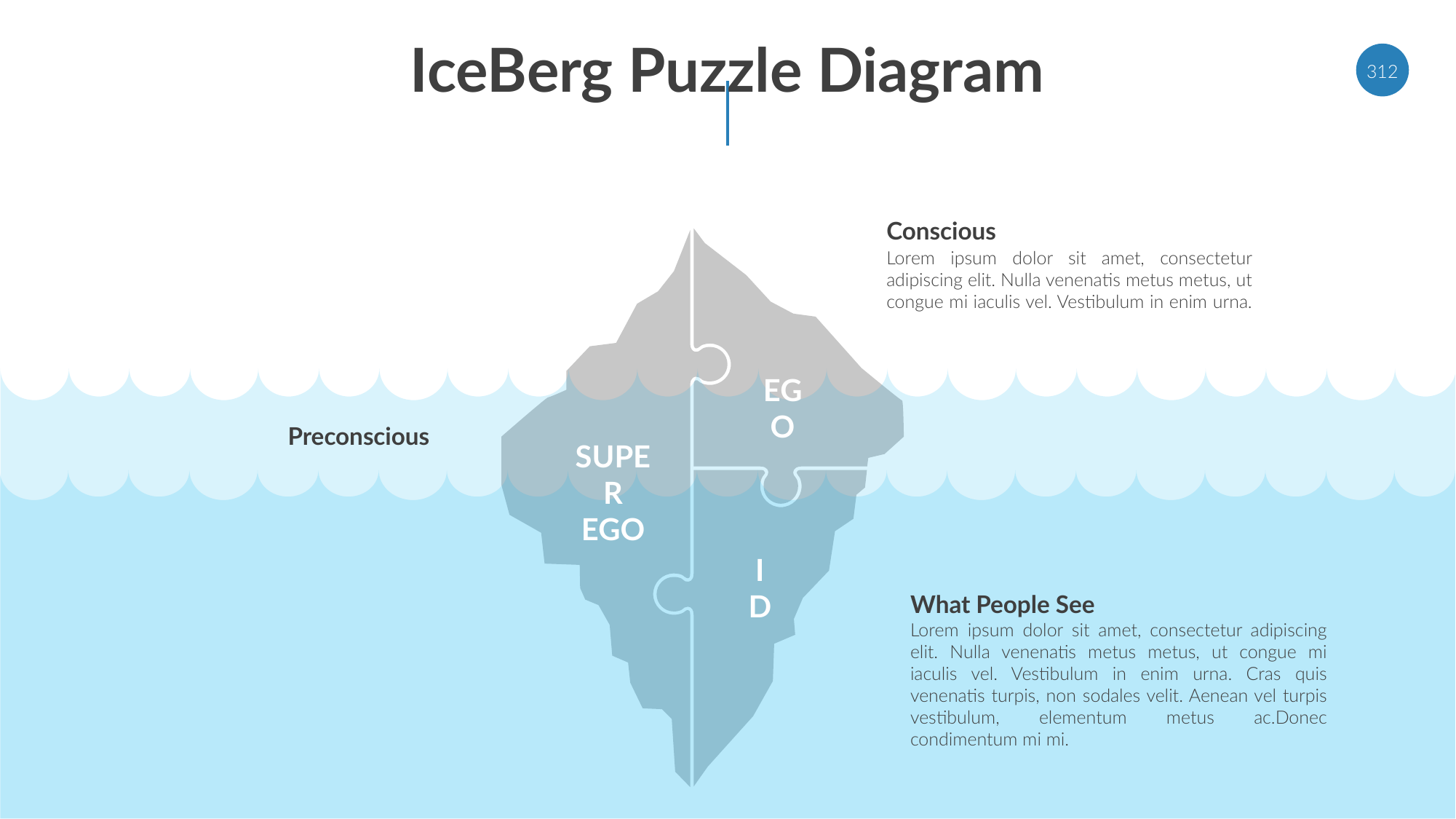

# IceBerg Puzzle Diagram
312
Conscious

Lorem ipsum dolor sit amet, consectetur adipiscing elit. Nulla venenatis metus metus, ut congue mi iaculis vel. Vestibulum in enim urna.
EGO

Preconscious
SUPER
EGO

ID
What People See
Lorem ipsum dolor sit amet, consectetur adipiscing elit. Nulla venenatis metus metus, ut congue mi iaculis vel. Vestibulum in enim urna. Cras quis venenatis turpis, non sodales velit. Aenean vel turpis vestibulum, elementum metus ac.Donec condimentum mi mi.